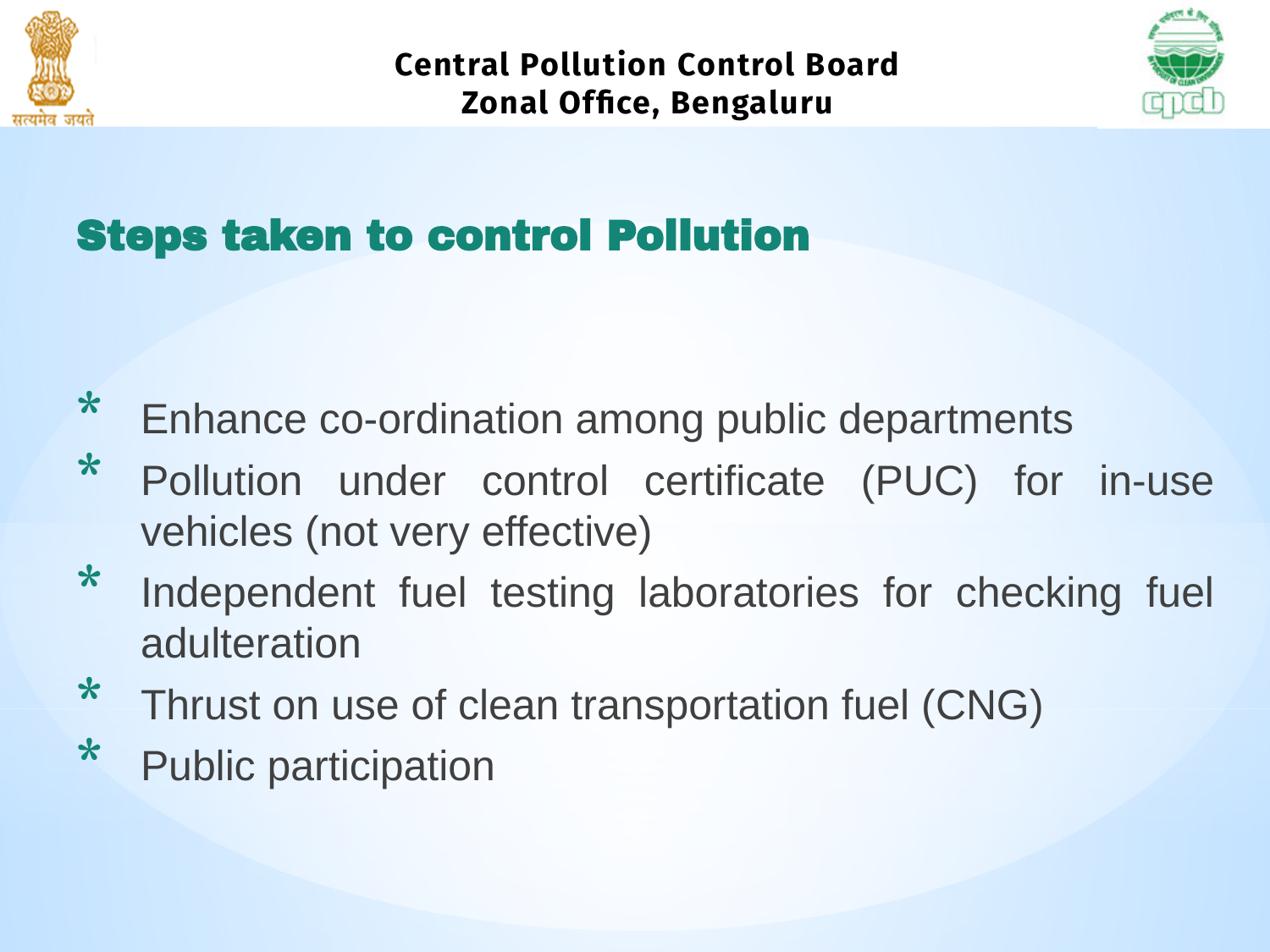

Steps taken to control Pollution

Enhance co-ordination among public departments
Pollution under control certificate (PUC) for in-use vehicles (not very effective)
Independent fuel testing laboratories for checking fuel adulteration
Thrust on use of clean transportation fuel (CNG)
Public participation